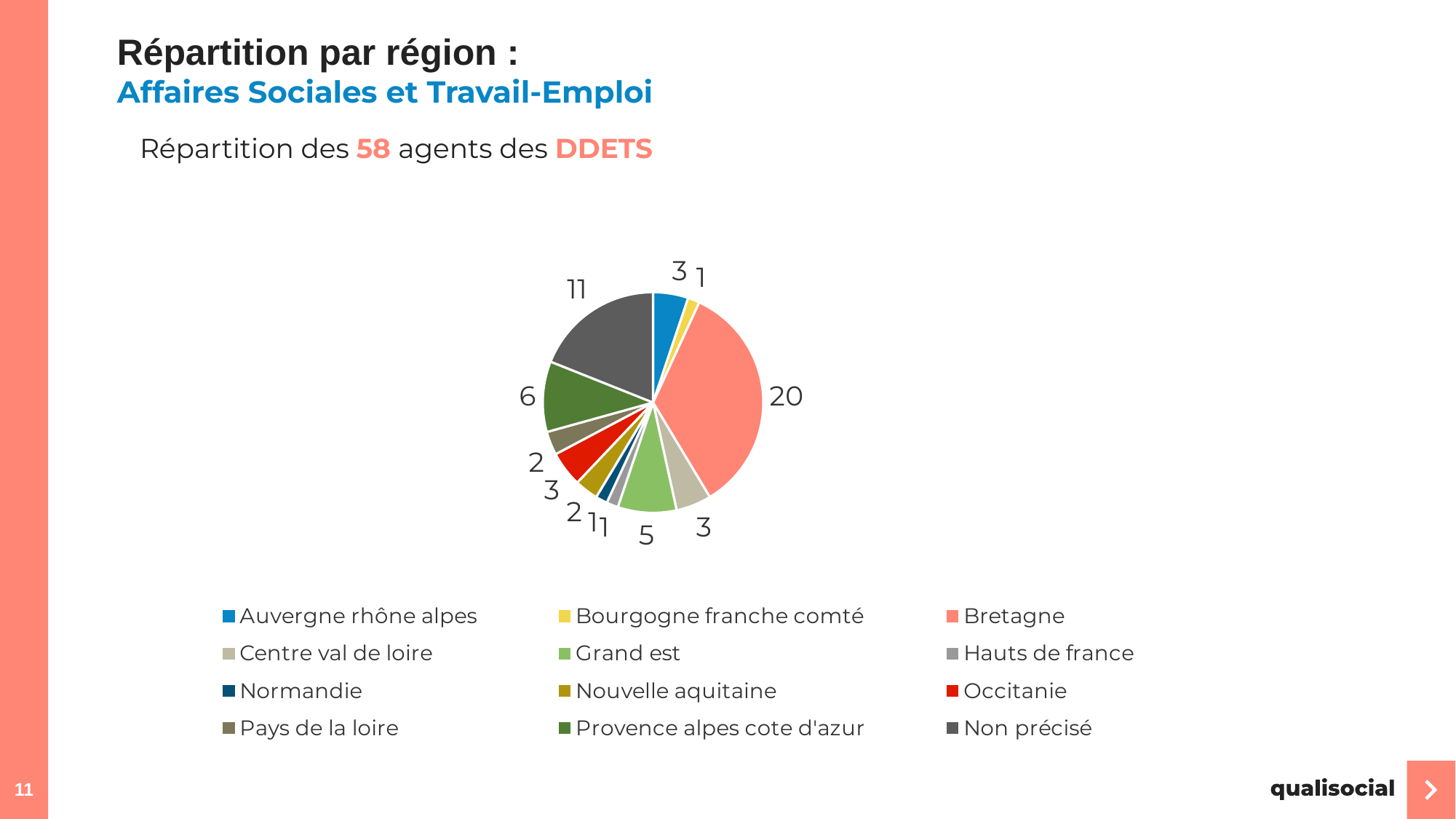

# Répartition par région :                                                                                    Affaires Sociales et Travail-Emploi
Répartition des 58 agents des DDETS

### Chart

| Category | Ventes |
|---|---|
| Auvergne rhône alpes | 3.0 |
| Bourgogne franche comté | 1.0 |
| Bretagne | 20.0 |
| Centre val de loire | 3.0 |
| Grand est | 5.0 |
| Hauts de france | 1.0 |
| Normandie | 1.0 |
| Nouvelle aquitaine | 2.0 |
| Occitanie | 3.0 |
| Pays de la loire | 2.0 |
| Provence alpes cote d'azur | 6.0 |
| Non précisé | 11.0 |
11